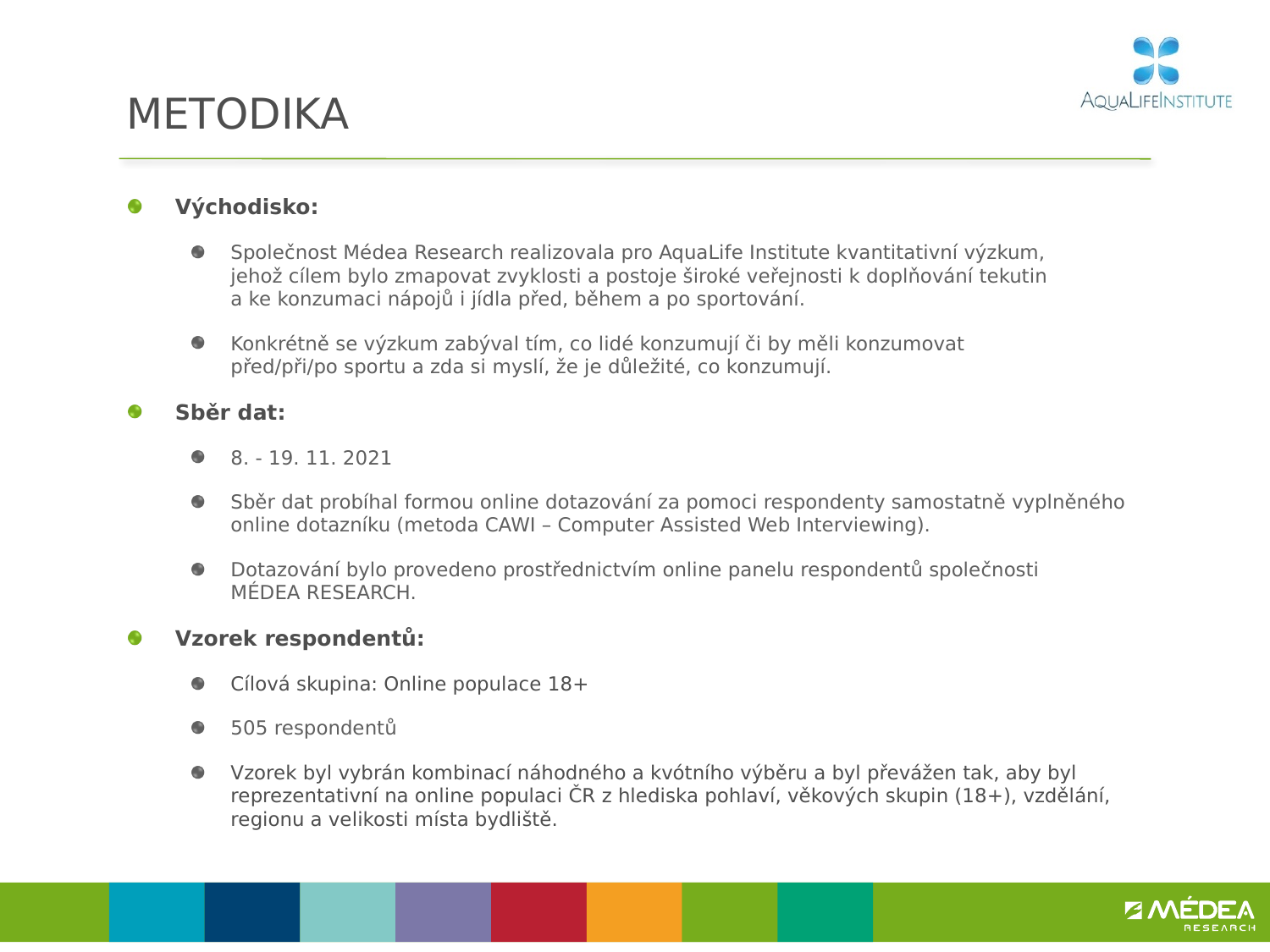

# metodika
Východisko:
Společnost Médea Research realizovala pro AquaLife Institute kvantitativní výzkum,
jehož cílem bylo zmapovat zvyklosti a postoje široké veřejnosti k doplňování tekutin
a ke konzumaci nápojů i jídla před, během a po sportování.
Konkrétně se výzkum zabýval tím, co lidé konzumují či by měli konzumovat
před/při/po sportu a zda si myslí, že je důležité, co konzumují.
Sběr dat:
8. - 19. 11. 2021
Sběr dat probíhal formou online dotazování za pomoci respondenty samostatně vyplněného online dotazníku (metoda CAWI – Computer Assisted Web Interviewing).
Dotazování bylo provedeno prostřednictvím online panelu respondentů společnosti
MÉDEA RESEARCH.
Vzorek respondentů:
Cílová skupina: Online populace 18+
505 respondentů
Vzorek byl vybrán kombinací náhodného a kvótního výběru a byl převážen tak, aby byl reprezentativní na online populaci ČR z hlediska pohlaví, věkových skupin (18+), vzdělání, regionu a velikosti místa bydliště.